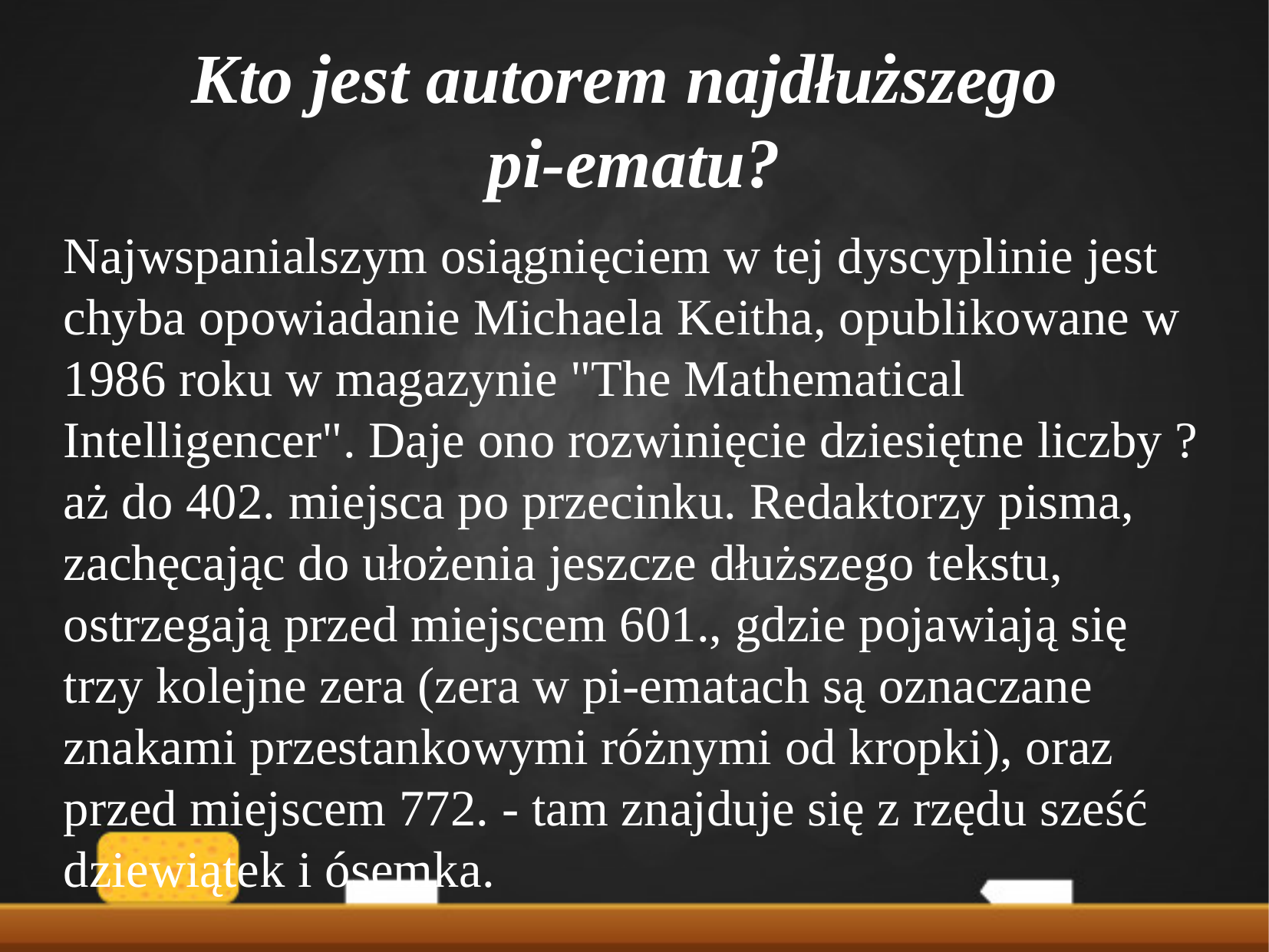

Kto jest autorem najdłuższego
pi-ematu?
Najwspanialszym osiągnięciem w tej dyscyplinie jest chyba opowiadanie Michaela Keitha, opublikowane w 1986 roku w magazynie "The Mathematical Intelligencer". Daje ono rozwinięcie dziesiętne liczby ? aż do 402. miejsca po przecinku. Redaktorzy pisma, zachęcając do ułożenia jeszcze dłuższego tekstu, ostrzegają przed miejscem 601., gdzie pojawiają się trzy kolejne zera (zera w pi-ematach są oznaczane znakami przestankowymi różnymi od kropki), oraz przed miejscem 772. - tam znajduje się z rzędu sześć dziewiątek i ósemka.